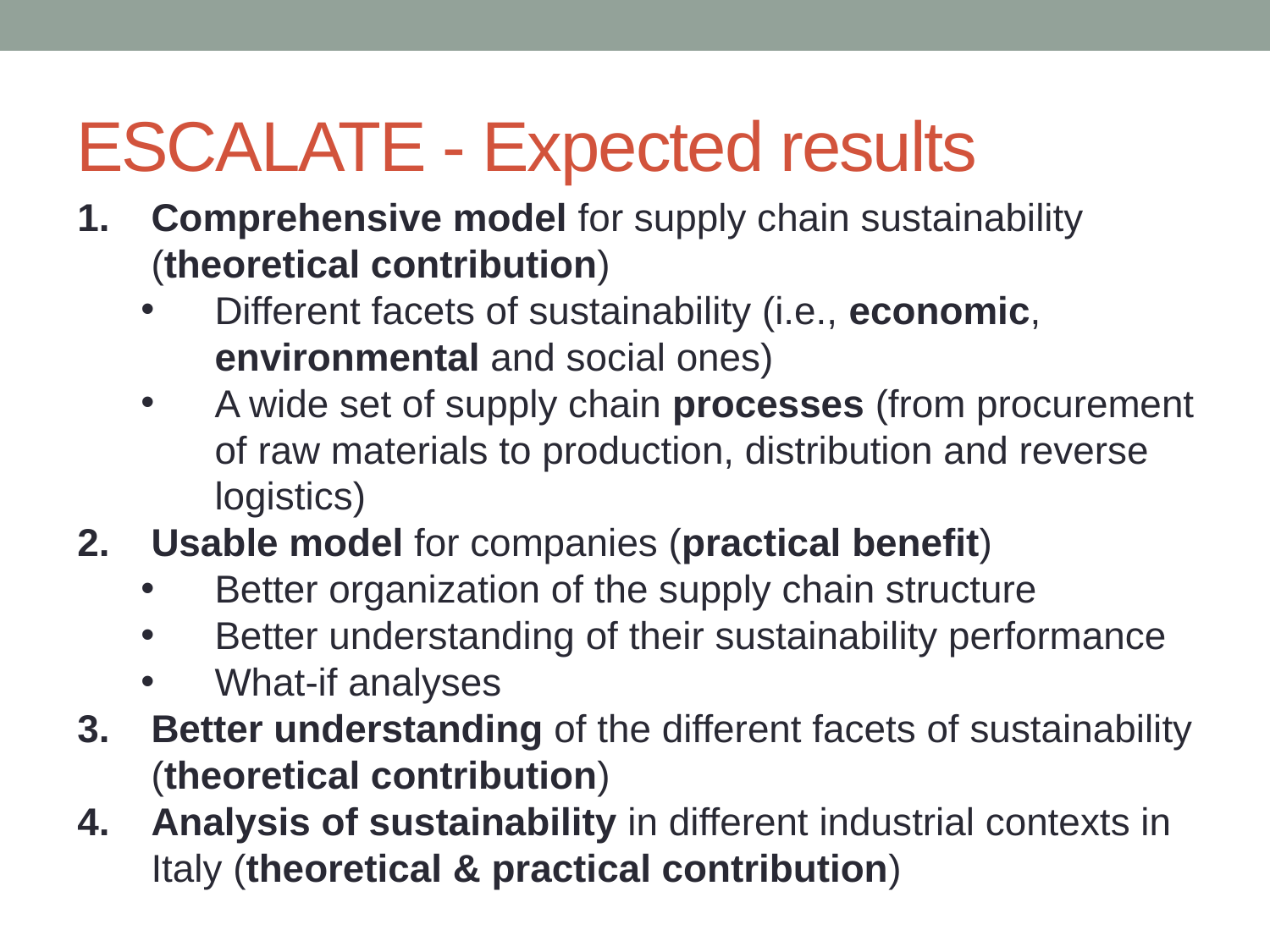

# ESCALATE - Expected results
Comprehensive model for supply chain sustainability (theoretical contribution)
Different facets of sustainability (i.e., economic, environmental and social ones)
A wide set of supply chain processes (from procurement of raw materials to production, distribution and reverse logistics)
Usable model for companies (practical benefit)
Better organization of the supply chain structure
Better understanding of their sustainability performance
What-if analyses
Better understanding of the different facets of sustainability (theoretical contribution)
Analysis of sustainability in different industrial contexts in Italy (theoretical & practical contribution)